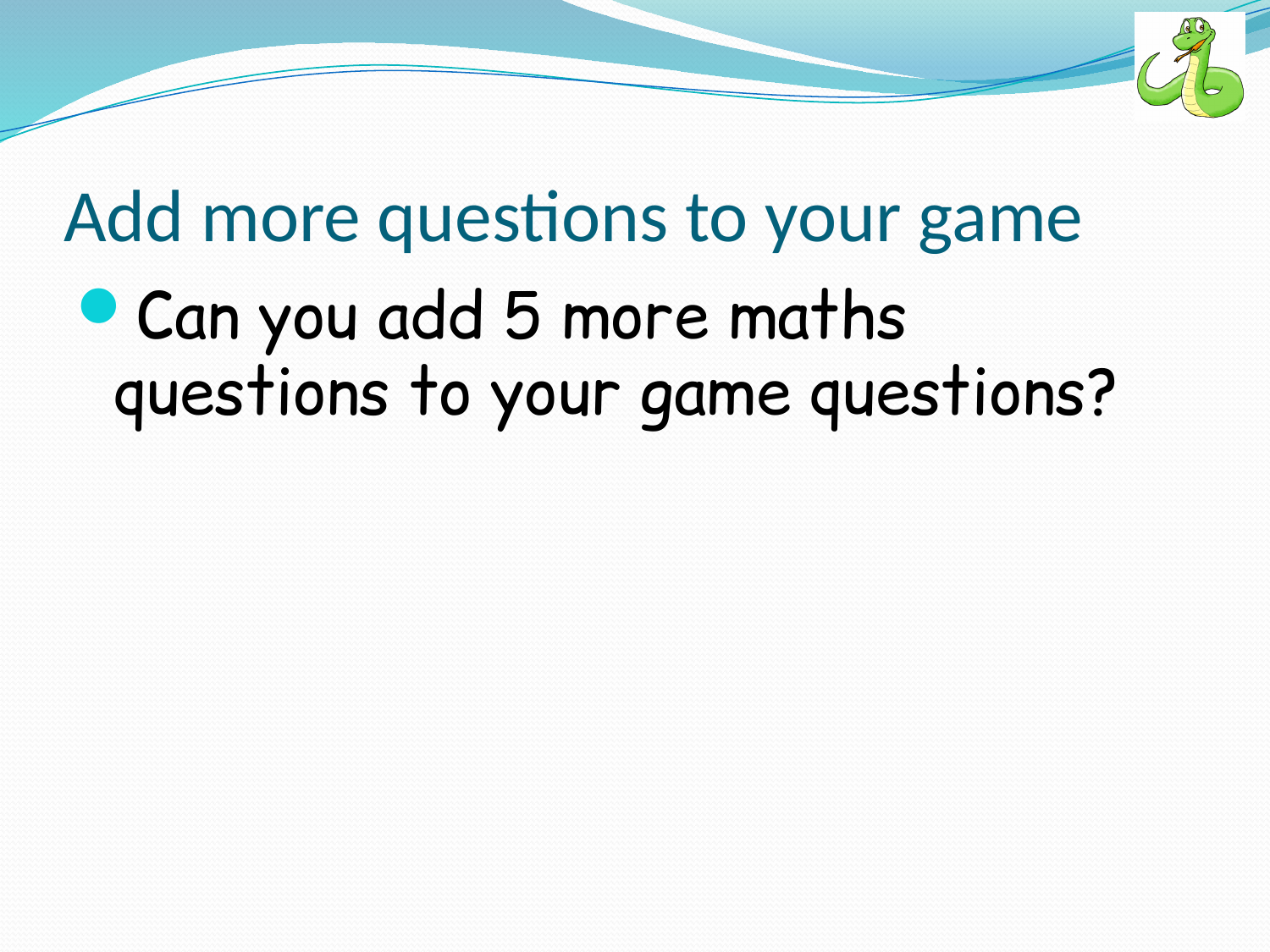

# Add more questions to your game
Can you add 5 more maths questions to your game questions?